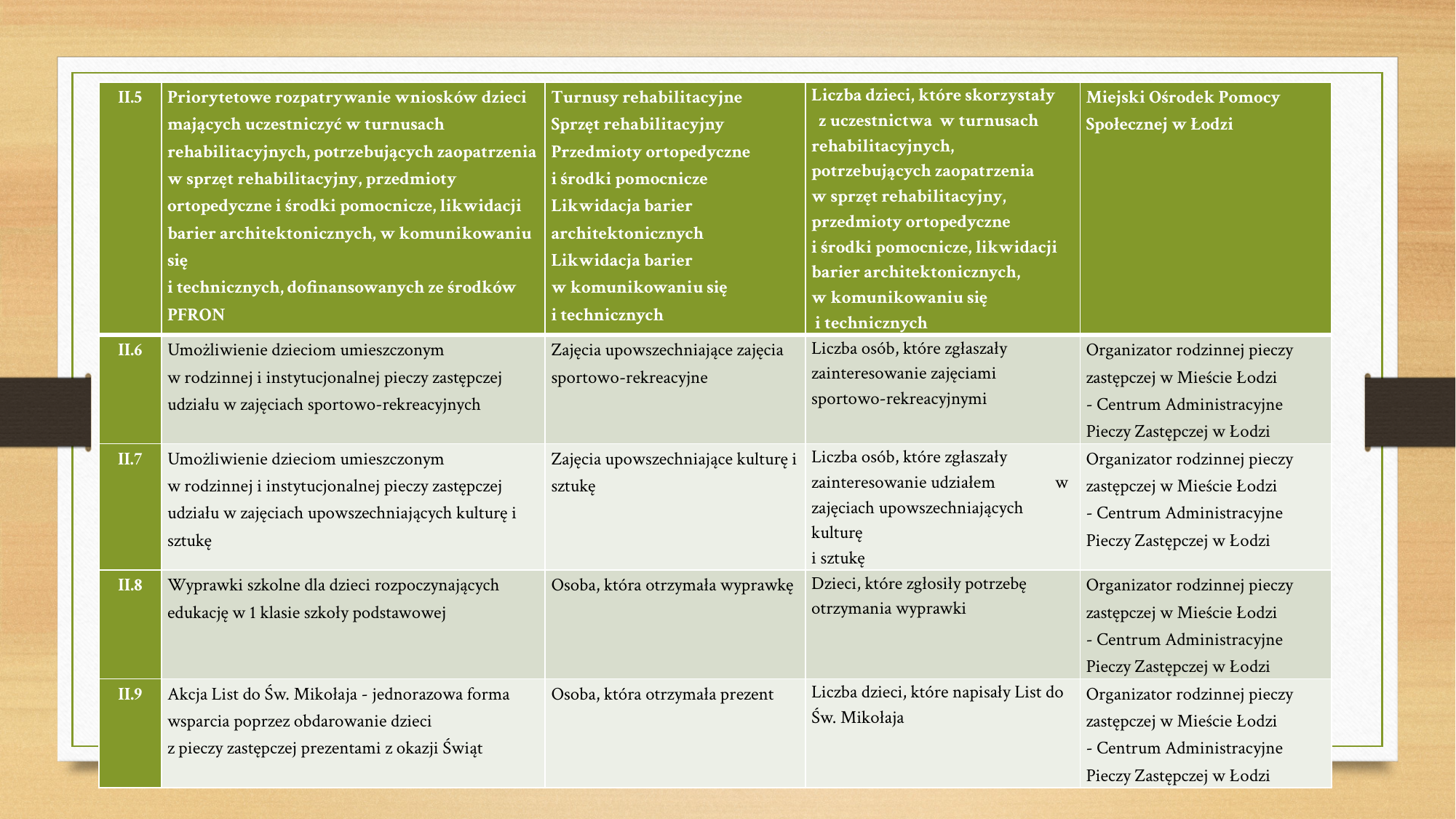

| II.5 | Priorytetowe rozpatrywanie wniosków dzieci mających uczestniczyć w turnusach rehabilitacyjnych, potrzebujących zaopatrzenia w sprzęt rehabilitacyjny, przedmioty ortopedyczne i środki pomocnicze, likwidacji barier architektonicznych, w komunikowaniu się i technicznych, dofinansowanych ze środków PFRON | Turnusy rehabilitacyjne Sprzęt rehabilitacyjny Przedmioty ortopedyczne i środki pomocnicze Likwidacja barier architektonicznych Likwidacja barier w komunikowaniu się i technicznych | Liczba dzieci, które skorzystały z uczestnictwa w turnusach rehabilitacyjnych, potrzebujących zaopatrzenia w sprzęt rehabilitacyjny, przedmioty ortopedyczne i środki pomocnicze, likwidacji barier architektonicznych, w komunikowaniu się i technicznych | Miejski Ośrodek Pomocy Społecznej w Łodzi |
| --- | --- | --- | --- | --- |
| II.6 | Umożliwienie dzieciom umieszczonym w rodzinnej i instytucjonalnej pieczy zastępczej udziału w zajęciach sportowo-rekreacyjnych | Zajęcia upowszechniające zajęcia sportowo-rekreacyjne | Liczba osób, które zgłaszały zainteresowanie zajęciami sportowo-rekreacyjnymi | Organizator rodzinnej pieczy zastępczej w Mieście Łodzi - Centrum Administracyjne Pieczy Zastępczej w Łodzi |
| II.7 | Umożliwienie dzieciom umieszczonym w rodzinnej i instytucjonalnej pieczy zastępczej udziału w zajęciach upowszechniających kulturę i sztukę | Zajęcia upowszechniające kulturę i sztukę | Liczba osób, które zgłaszały zainteresowanie udziałem w zajęciach upowszechniających kulturę i sztukę | Organizator rodzinnej pieczy zastępczej w Mieście Łodzi - Centrum Administracyjne Pieczy Zastępczej w Łodzi |
| II.8 | Wyprawki szkolne dla dzieci rozpoczynających edukację w 1 klasie szkoły podstawowej | Osoba, która otrzymała wyprawkę | Dzieci, które zgłosiły potrzebę otrzymania wyprawki | Organizator rodzinnej pieczy zastępczej w Mieście Łodzi - Centrum Administracyjne Pieczy Zastępczej w Łodzi |
| II.9 | Akcja List do Św. Mikołaja - jednorazowa forma wsparcia poprzez obdarowanie dzieci z pieczy zastępczej prezentami z okazji Świąt | Osoba, która otrzymała prezent | Liczba dzieci, które napisały List do Św. Mikołaja | Organizator rodzinnej pieczy zastępczej w Mieście Łodzi - Centrum Administracyjne Pieczy Zastępczej w Łodzi |